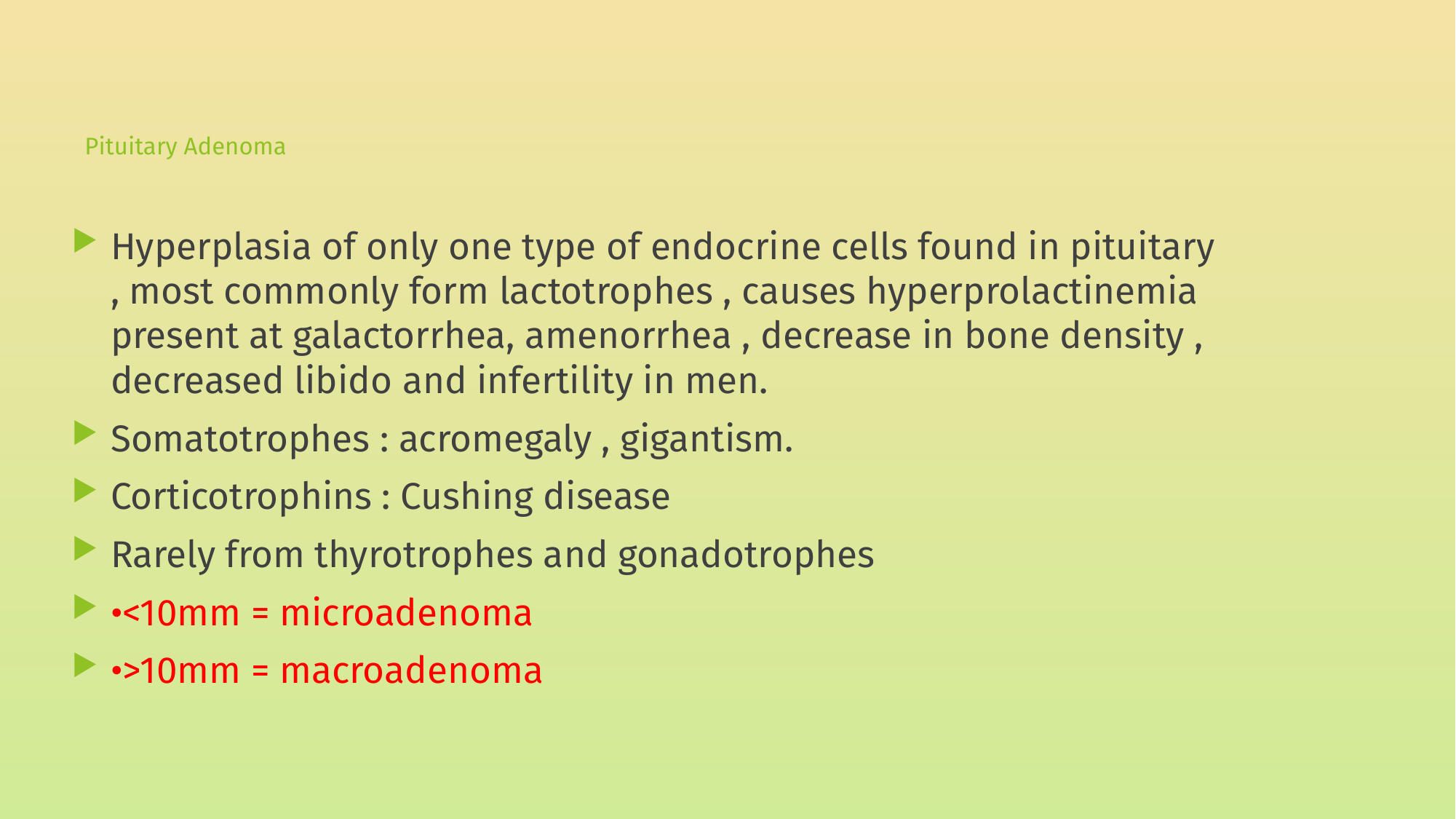

# Pituitary Adenoma
Hyperplasia of only one type of endocrine cells found in pituitary , most commonly form lactotrophes , causes hyperprolactinemia present at galactorrhea, amenorrhea , decrease in bone density , decreased libido and infertility in men.
Somatotrophes : acromegaly , gigantism.
Corticotrophins : Cushing disease
Rarely from thyrotrophes and gonadotrophes
•<10mm = microadenoma
•>10mm = macroadenoma